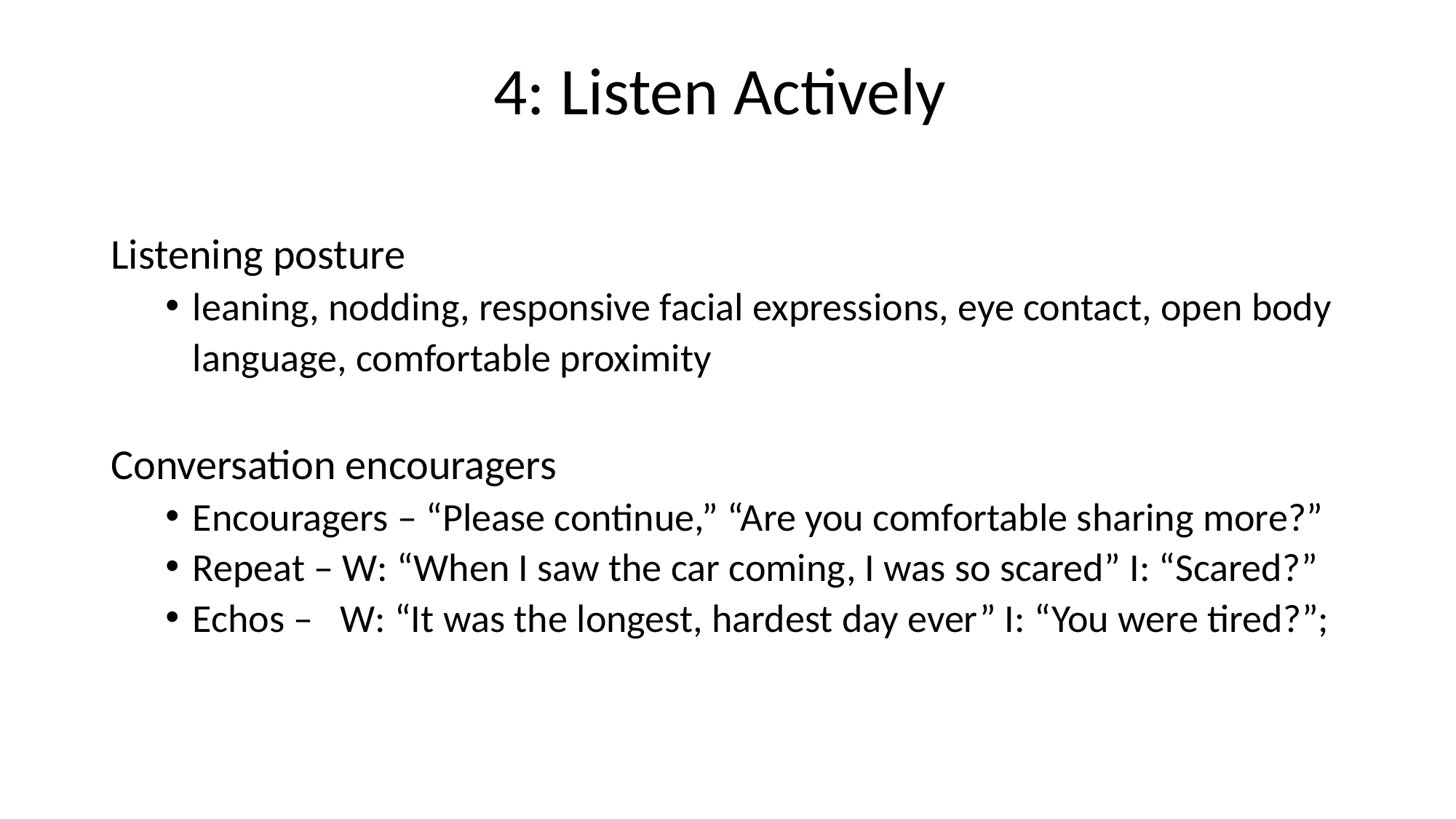

# 4: Listen Actively
Listening posture
leaning, nodding, responsive facial expressions, eye contact, open body language, comfortable proximity

Conversation encouragers
Encouragers – “Please continue,” “Are you comfortable sharing more?”
Repeat – W: “When I saw the car coming, I was so scared” I: “Scared?”
Echos –   W: “It was the longest, hardest day ever” I: “You were tired?”;